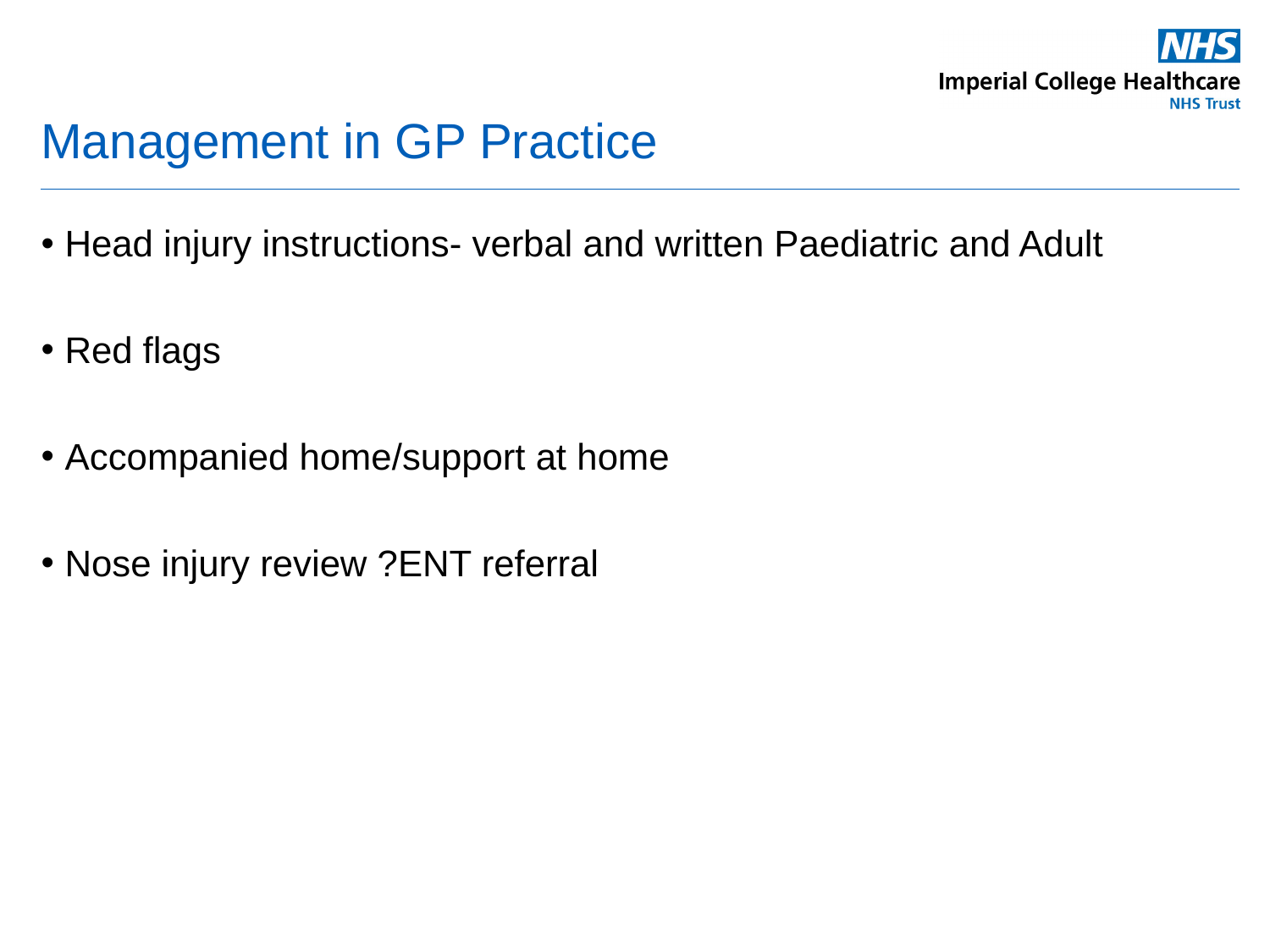

# Management in GP Practice
Head injury instructions- verbal and written Paediatric and Adult

Red flags

Accompanied home/support at home

Nose injury review ?ENT referral